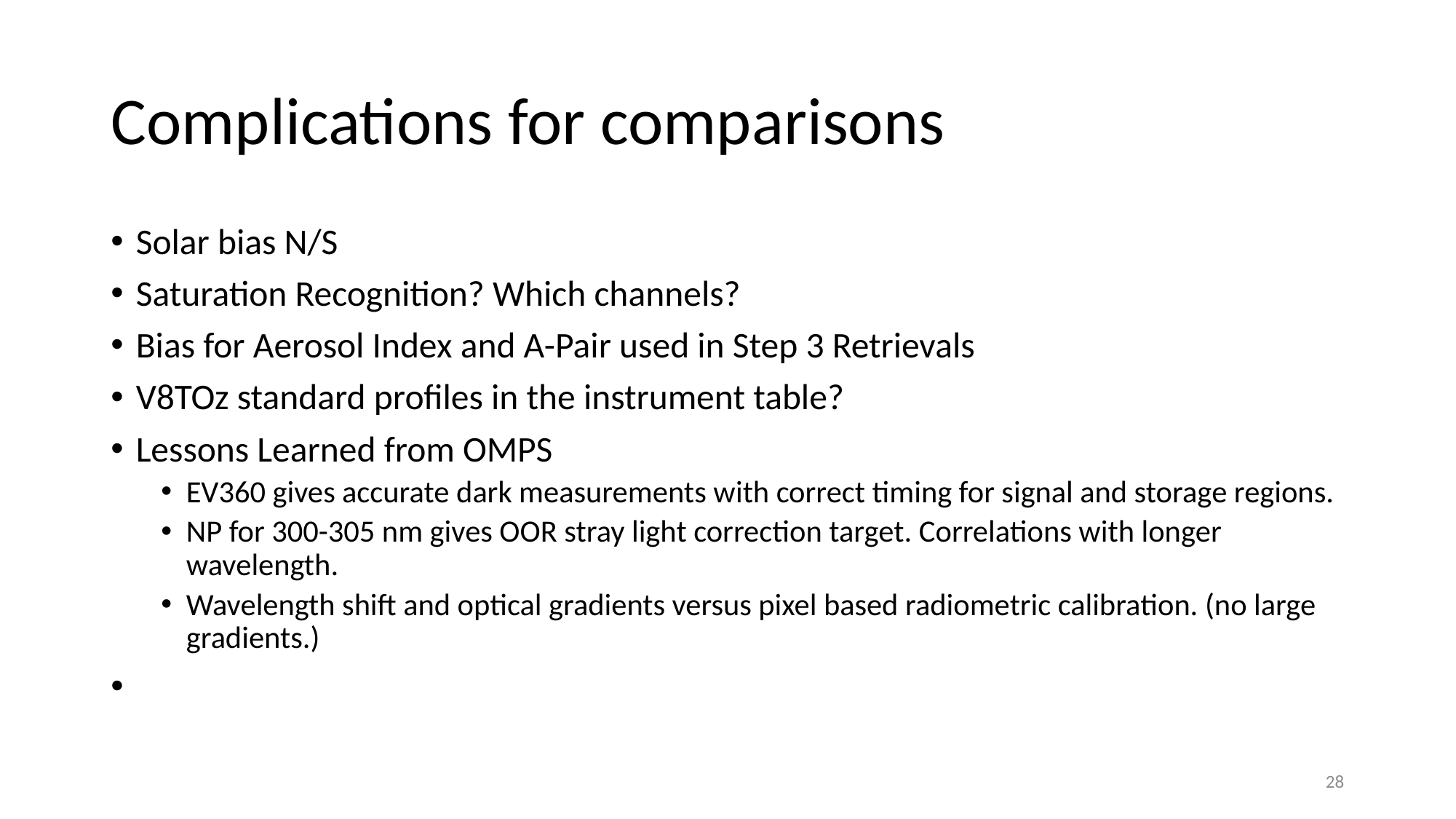

# Complications for comparisons
Solar bias N/S
Saturation Recognition? Which channels?
Bias for Aerosol Index and A-Pair used in Step 3 Retrievals
V8TOz standard profiles in the instrument table?
Lessons Learned from OMPS
EV360 gives accurate dark measurements with correct timing for signal and storage regions.
NP for 300-305 nm gives OOR stray light correction target. Correlations with longer wavelength.
Wavelength shift and optical gradients versus pixel based radiometric calibration. (no large gradients.)

28